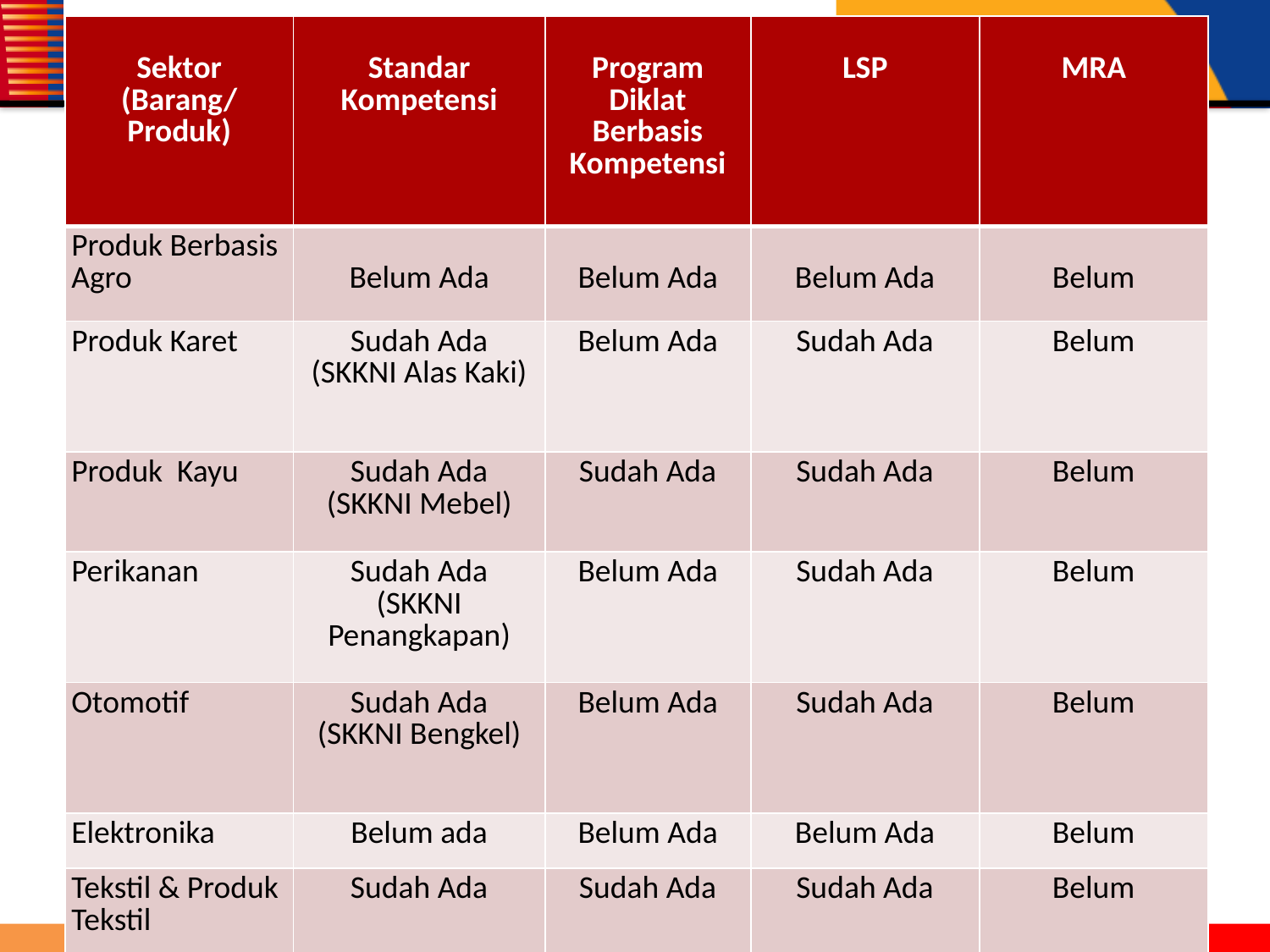

| Sektor (Barang/Produk) | Standar Kompetensi | Program Diklat Berbasis Kompetensi | LSP | MRA |
| --- | --- | --- | --- | --- |
| Produk Berbasis Agro | Belum Ada | Belum Ada | Belum Ada | Belum |
| Produk Karet | Sudah Ada (SKKNI Alas Kaki) | Belum Ada | Sudah Ada | Belum |
| Produk Kayu | Sudah Ada (SKKNI Mebel) | Sudah Ada | Sudah Ada | Belum |
| Perikanan | Sudah Ada (SKKNI Penangkapan) | Belum Ada | Sudah Ada | Belum |
| Otomotif | Sudah Ada (SKKNI Bengkel) | Belum Ada | Sudah Ada | Belum |
| Elektronika | Belum ada | Belum Ada | Belum Ada | Belum |
| Tekstil & Produk Tekstil | Sudah Ada | Sudah Ada | Sudah Ada | Belum |